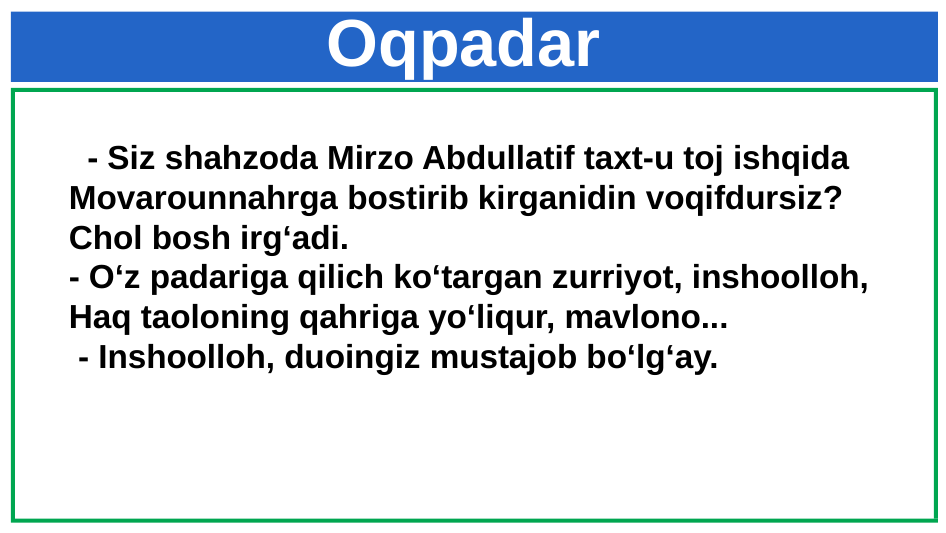

# Oqpadar
  - Siz shahzoda Mirzo Abdullatif taxt-u toj ishqida Movarounnahrga bostirib kirganidin voqifdursiz? Chol bosh irg‘adi.
- O‘z padariga qilich ko‘targan zurriyot, inshoolloh, Haq taoloning qahriga yo‘liqur, mavlono...
 - Inshoolloh, duoingiz mustajob bo‘lg‘ay.